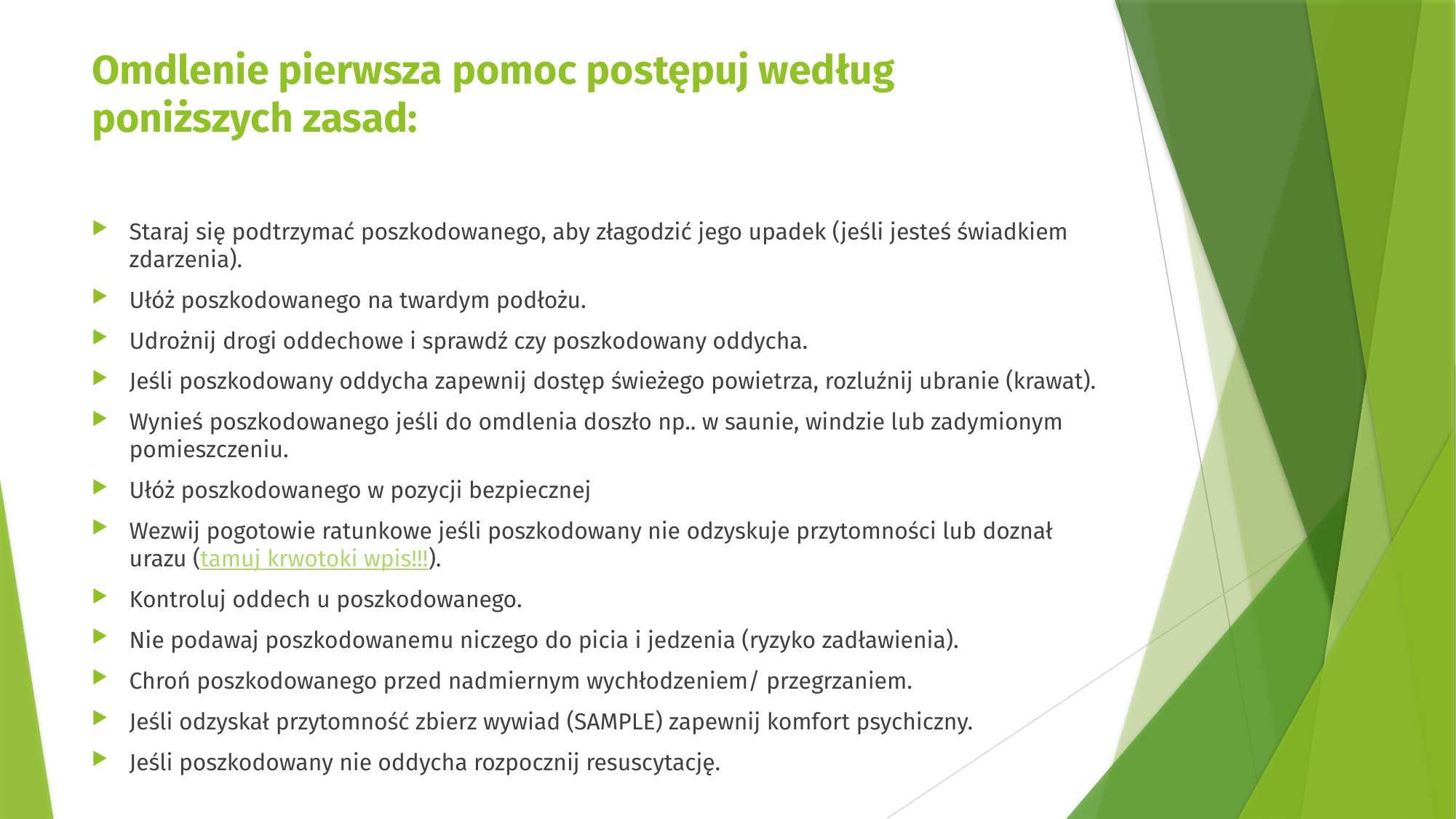

# Omdlenie pierwsza pomoc postępuj według poniższych zasad:
Staraj się podtrzymać poszkodowanego, aby złagodzić jego upadek (jeśli jesteś świadkiem zdarzenia).
Ułóż poszkodowanego na twardym podłożu.
Udrożnij drogi oddechowe i sprawdź czy poszkodowany oddycha.
Jeśli poszkodowany oddycha zapewnij dostęp świeżego powietrza, rozluźnij ubranie (krawat).
Wynieś poszkodowanego jeśli do omdlenia doszło np.. w saunie, windzie lub zadymionym pomieszczeniu.
Ułóż poszkodowanego w pozycji bezpiecznej
Wezwij pogotowie ratunkowe jeśli poszkodowany nie odzyskuje przytomności lub doznał urazu (tamuj krwotoki wpis!!!).
Kontroluj oddech u poszkodowanego.
Nie podawaj poszkodowanemu niczego do picia i jedzenia (ryzyko zadławienia).
Chroń poszkodowanego przed nadmiernym wychłodzeniem/ przegrzaniem.
Jeśli odzyskał przytomność zbierz wywiad (SAMPLE) zapewnij komfort psychiczny.
Jeśli poszkodowany nie oddycha rozpocznij resuscytację.